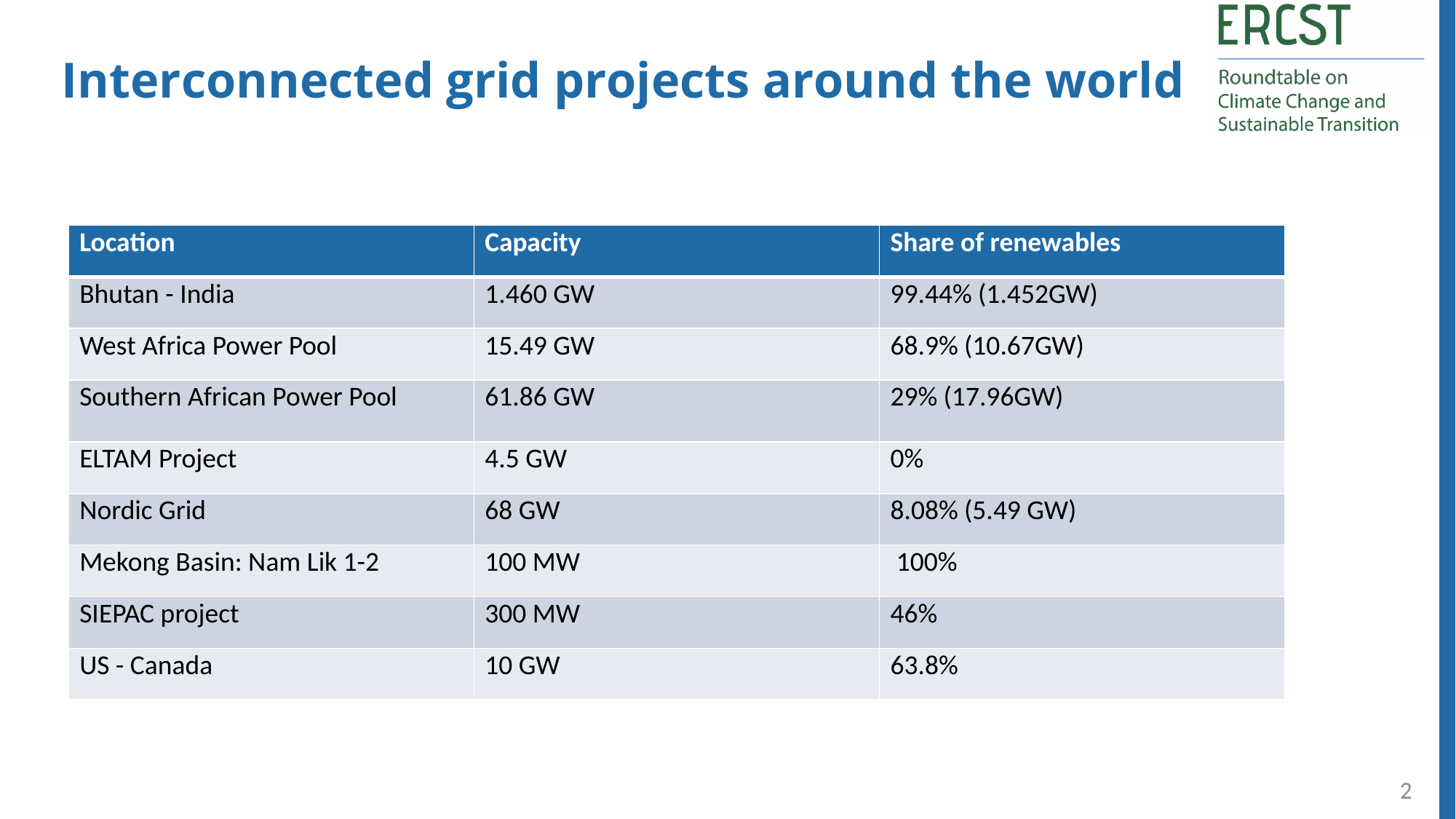

Interconnected grid projects around the world
| Location | Capacity | Share of renewables |
| --- | --- | --- |
| Bhutan - India | 1.460 GW | 99.44% (1.452GW) |
| West Africa Power Pool | 15.49 GW | 68.9% (10.67GW) |
| Southern African Power Pool | 61.86 GW | 29% (17.96GW) |
| ELTAM Project | 4.5 GW | 0% |
| Nordic Grid | 68 GW | 8.08% (5.49 GW) |
| Mekong Basin: Nam Lik 1-2 | 100 MW | 100% |
| SIEPAC project | 300 MW | 46% |
| US - Canada | 10 GW | 63.8% |
2